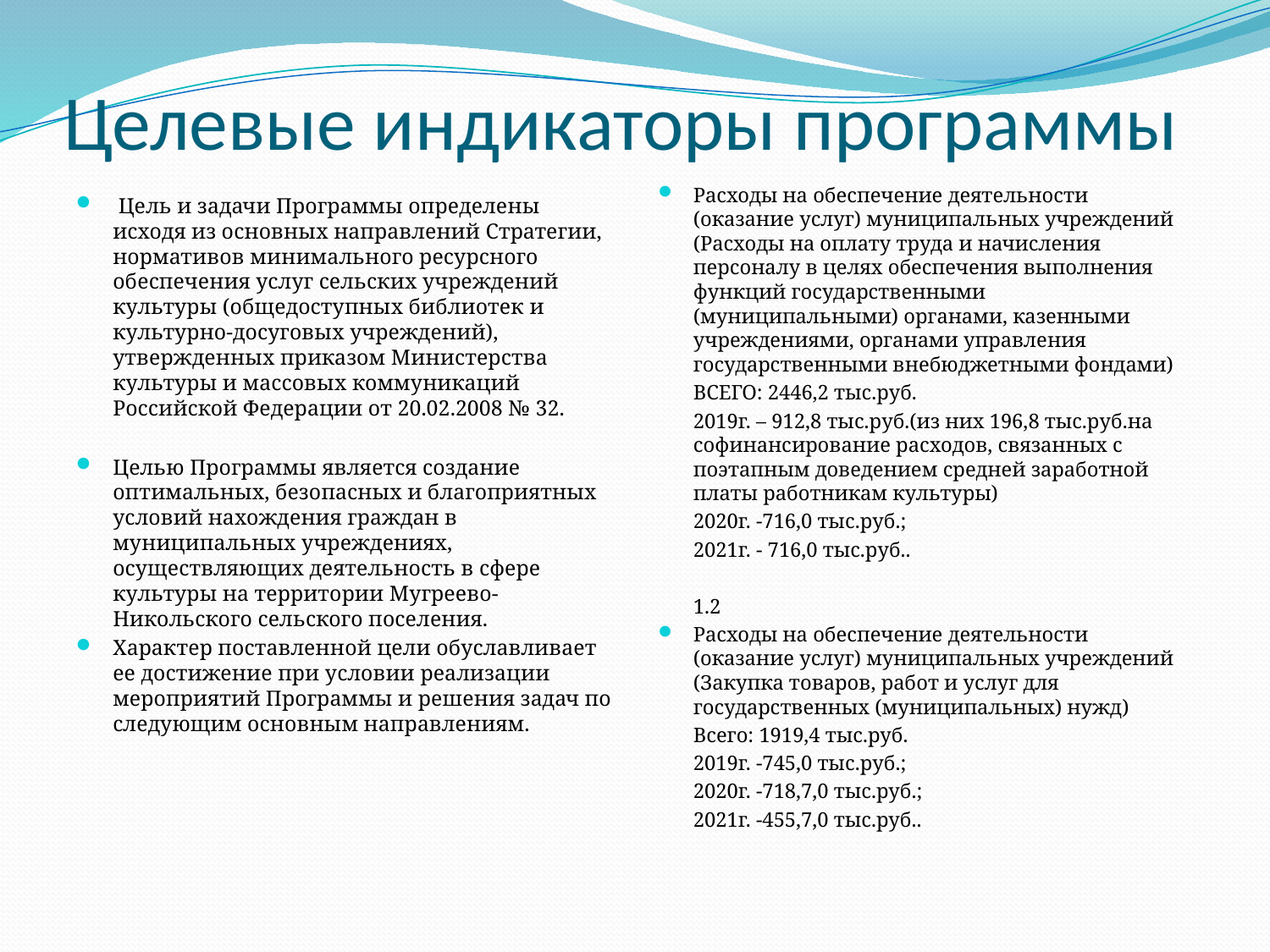

# Целевые индикаторы программы
Расходы на обеспечение деятельности (оказание услуг) муниципальных учреждений (Расходы на оплату труда и начисления персоналу в целях обеспечения выполнения функций государственными (муниципальными) органами, казенными учреждениями, органами управления государственными внебюджетными фондами)
	ВСЕГО: 2446,2 тыс.руб.
	2019г. – 912,8 тыс.руб.(из них 196,8 тыс.руб.на  софинансирование расходов, связанных с поэтапным доведением средней заработной платы работникам культуры)
	2020г. -716,0 тыс.руб.;
	2021г. - 716,0 тыс.руб..

	1.2
Расходы на обеспечение деятельности  (оказание услуг) муниципальных учреждений (Закупка товаров, работ и услуг для государственных (муниципальных) нужд)
	Всего: 1919,4 тыс.руб.
	2019г. -745,0 тыс.руб.;
	2020г. -718,7,0 тыс.руб.;
	2021г. -455,7,0 тыс.руб..

 Цель и задачи Программы определены исходя из основных направлений Стратегии, нормативов минимального ресурсного обеспечения услуг сельских учреждений культуры (общедоступных библиотек и культурно-досуговых учреждений), утвержденных приказом Министерства культуры и массовых коммуникаций Российской Федерации от 20.02.2008 № 32.

Целью Программы является создание оптимальных, безопасных и благоприятных условий нахождения граждан в муниципальных учреждениях, осуществляющих деятельность в сфере культуры на территории Мугреево-Никольского сельского поселения.
Характер поставленной цели обуславливает ее достижение при условии реализации мероприятий Программы и решения задач по следующим основным направлениям.